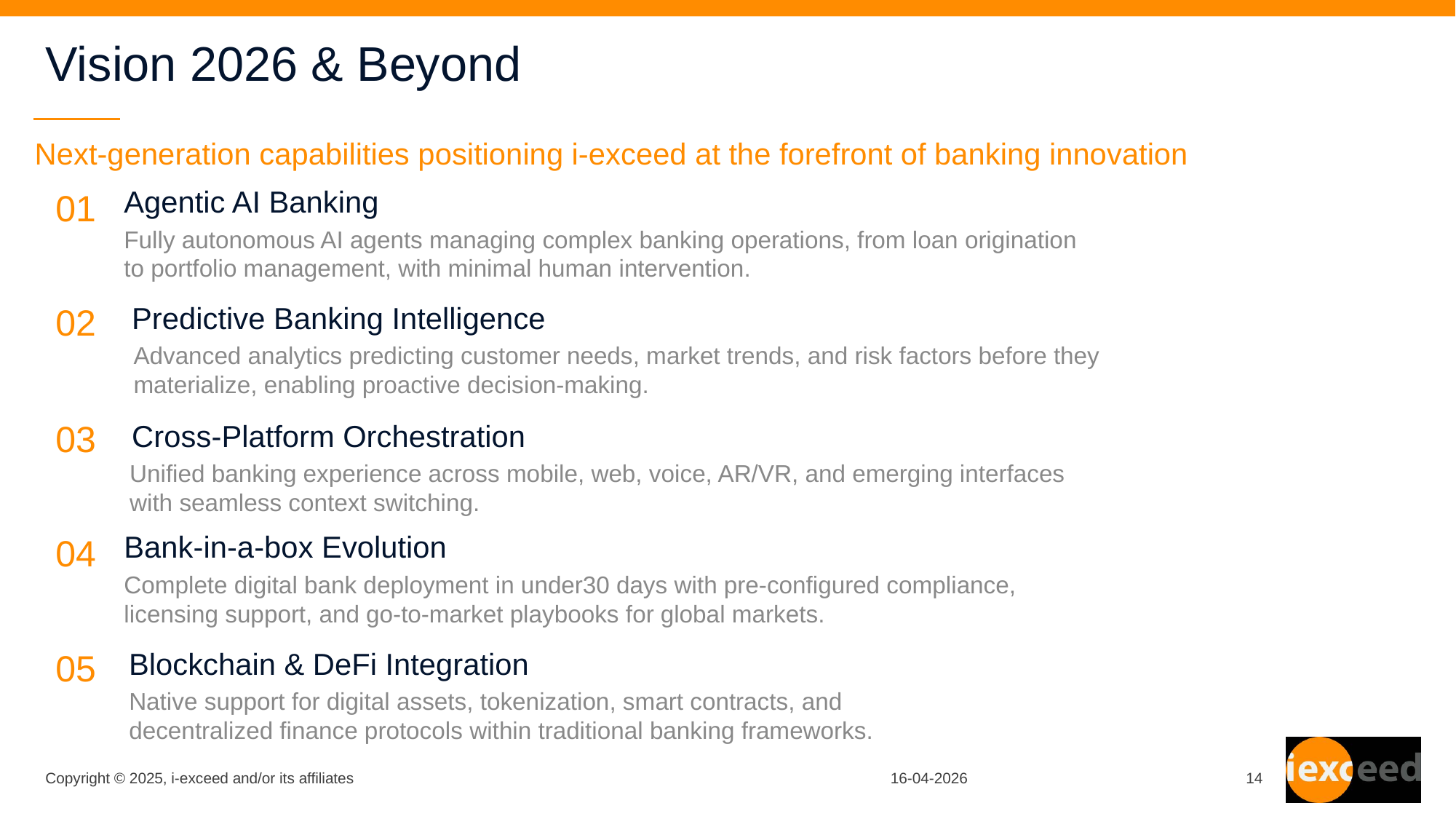

# Vision 2026 & Beyond
Next-generation capabilities positioning i-exceed at the forefront of banking innovation
Agentic AI Banking
01
Fully autonomous AI agents managing complex banking operations, from loan origination to portfolio management, with minimal human intervention.​

Predictive Banking Intelligence
02
Advanced analytics predicting customer needs, market trends, and risk factors before they materialize, enabling proactive decision-making.

Cross-Platform Orchestration
03
Unified banking experience across mobile, web, voice, AR/VR, and emerging interfaces with seamless context switching.​

Bank-in-a-box Evolution
04
Complete digital bank deployment in under30 days with pre-configured compliance, licensing support, and go-to-market playbooks for global markets.​
Blockchain & DeFi Integration
05
Native support for digital assets, tokenization, smart contracts, and decentralized finance protocols within traditional banking frameworks.​
Copyright © 2025, i-exceed and/or its affiliates
16-04-2026
14